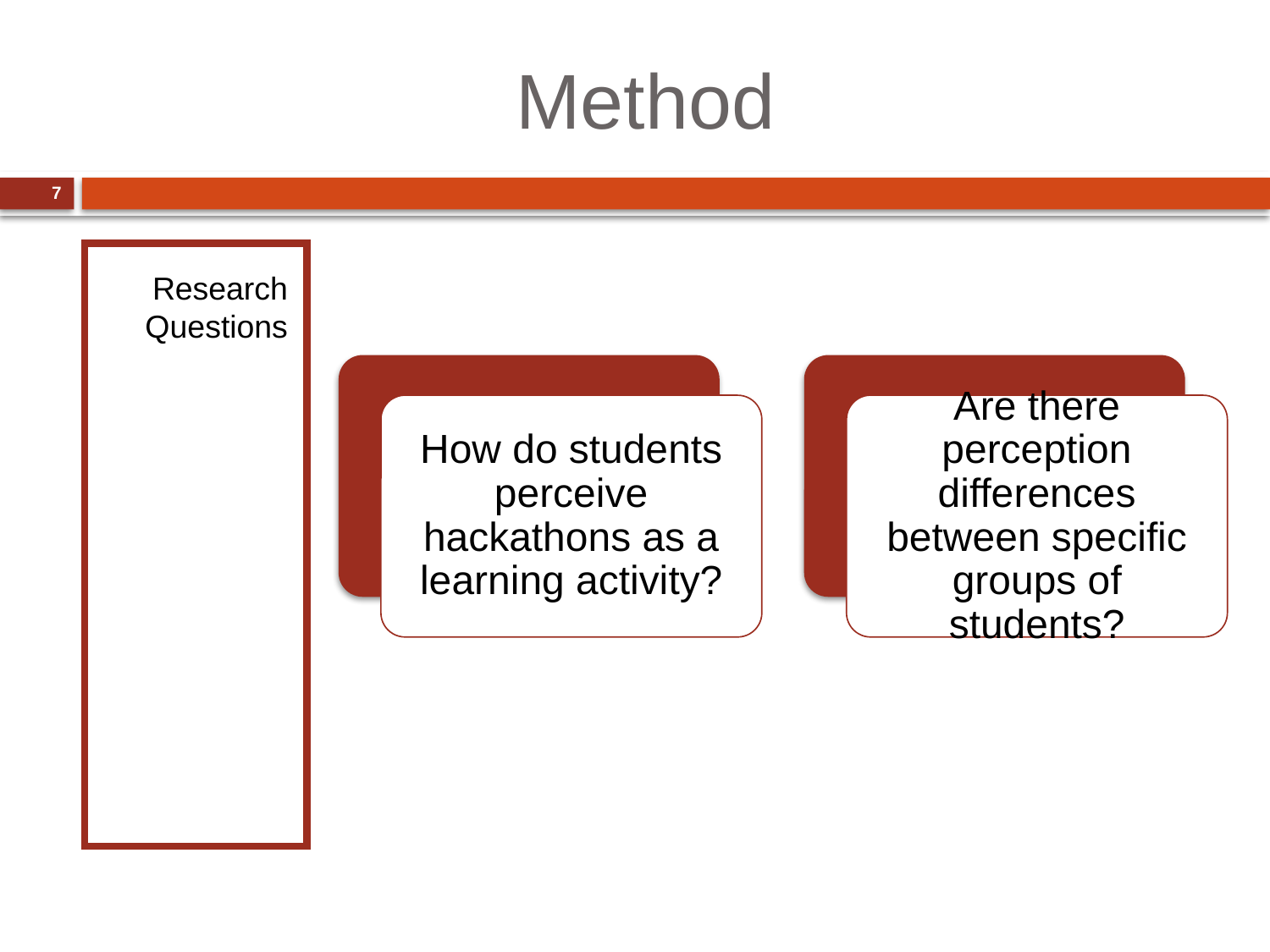

# Method
7
Research Questions

How do students perceive hackathons as a learning activity?

Are there perception differences between specific groups of students?